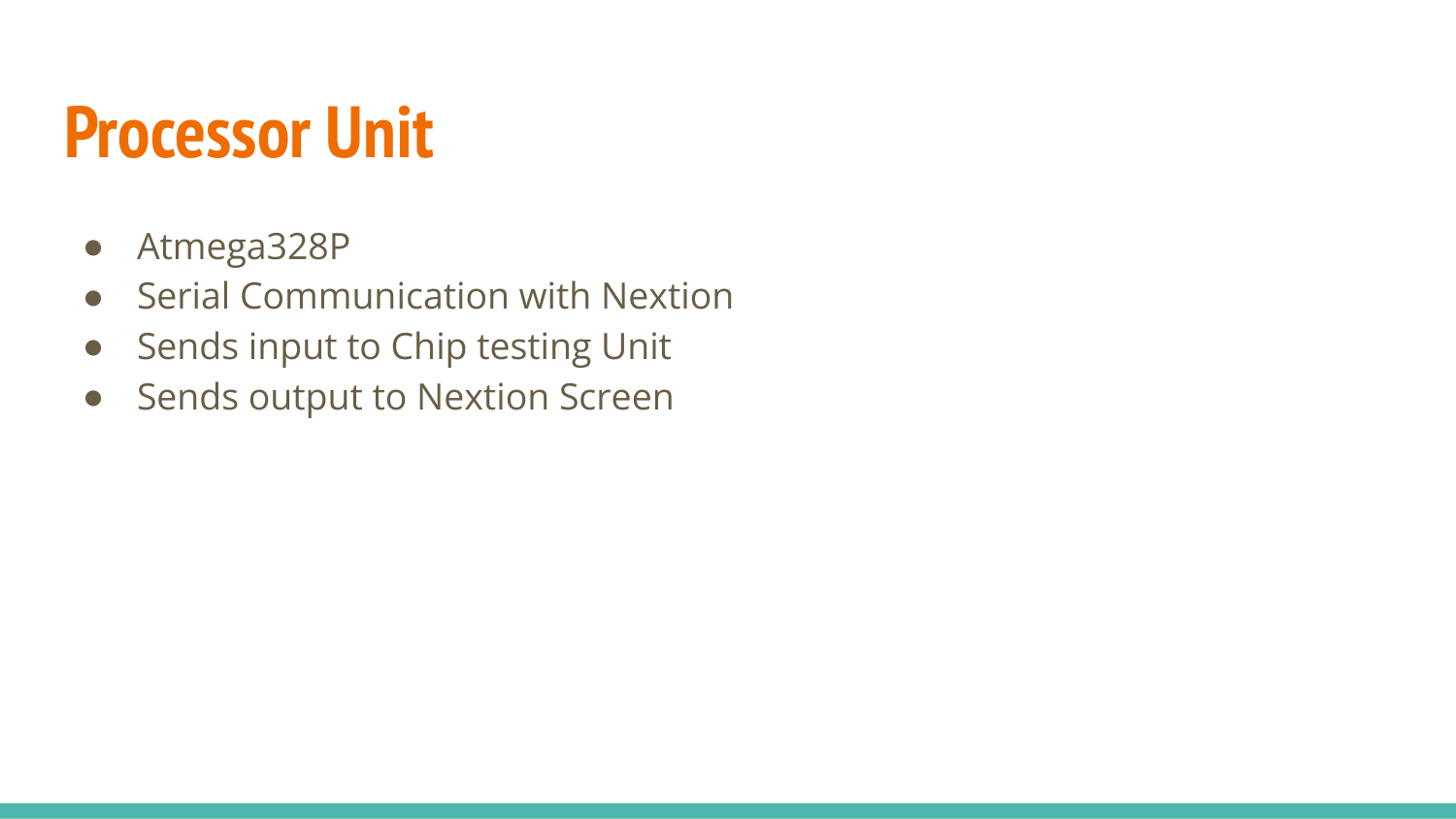

# Processor Unit
Atmega328P
Serial Communication with Nextion
Sends input to Chip testing Unit
Sends output to Nextion Screen